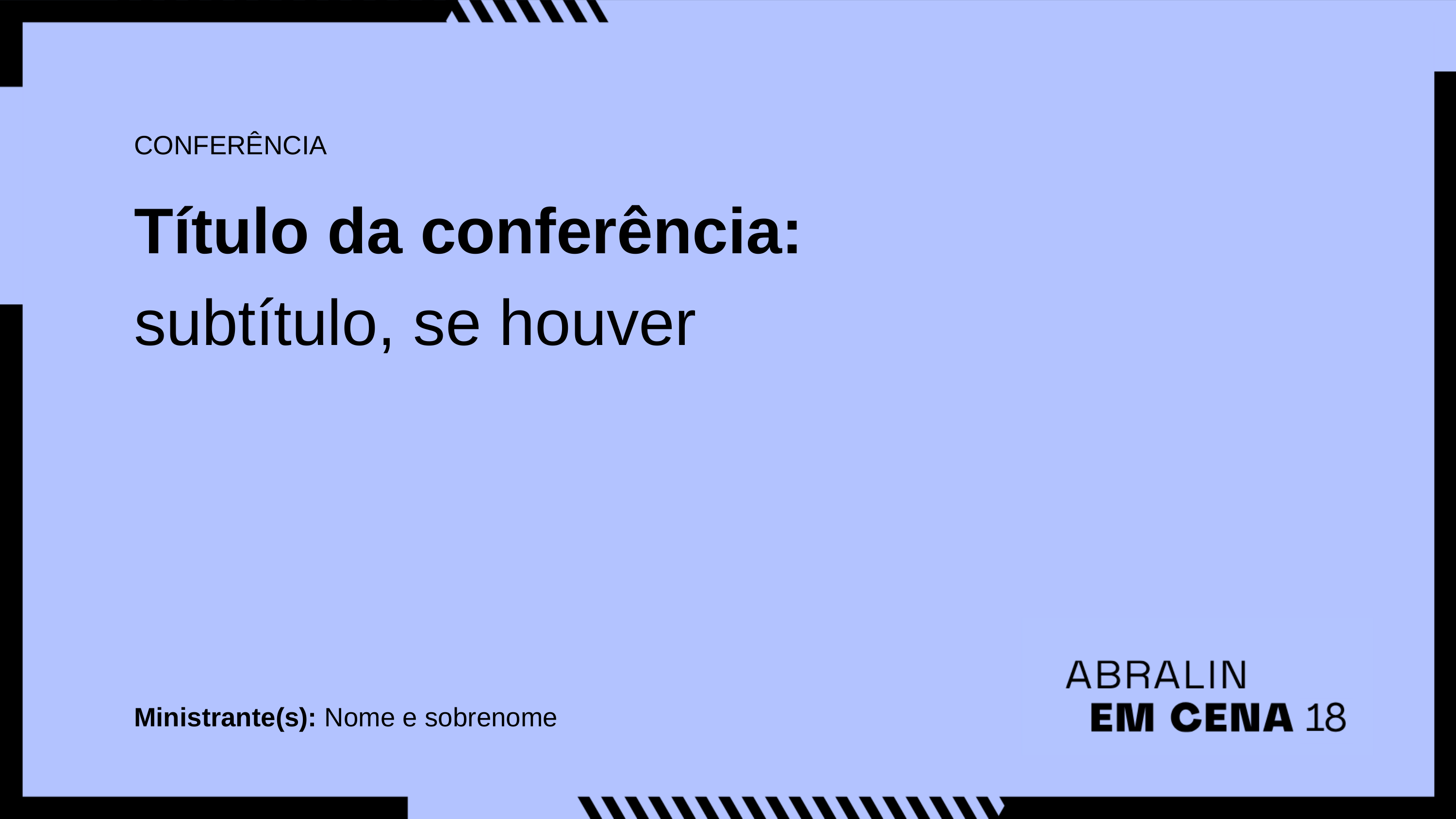

CONFERÊNCIA
Título da conferência: subtítulo, se houver

Ministrante(s): Nome e sobrenome